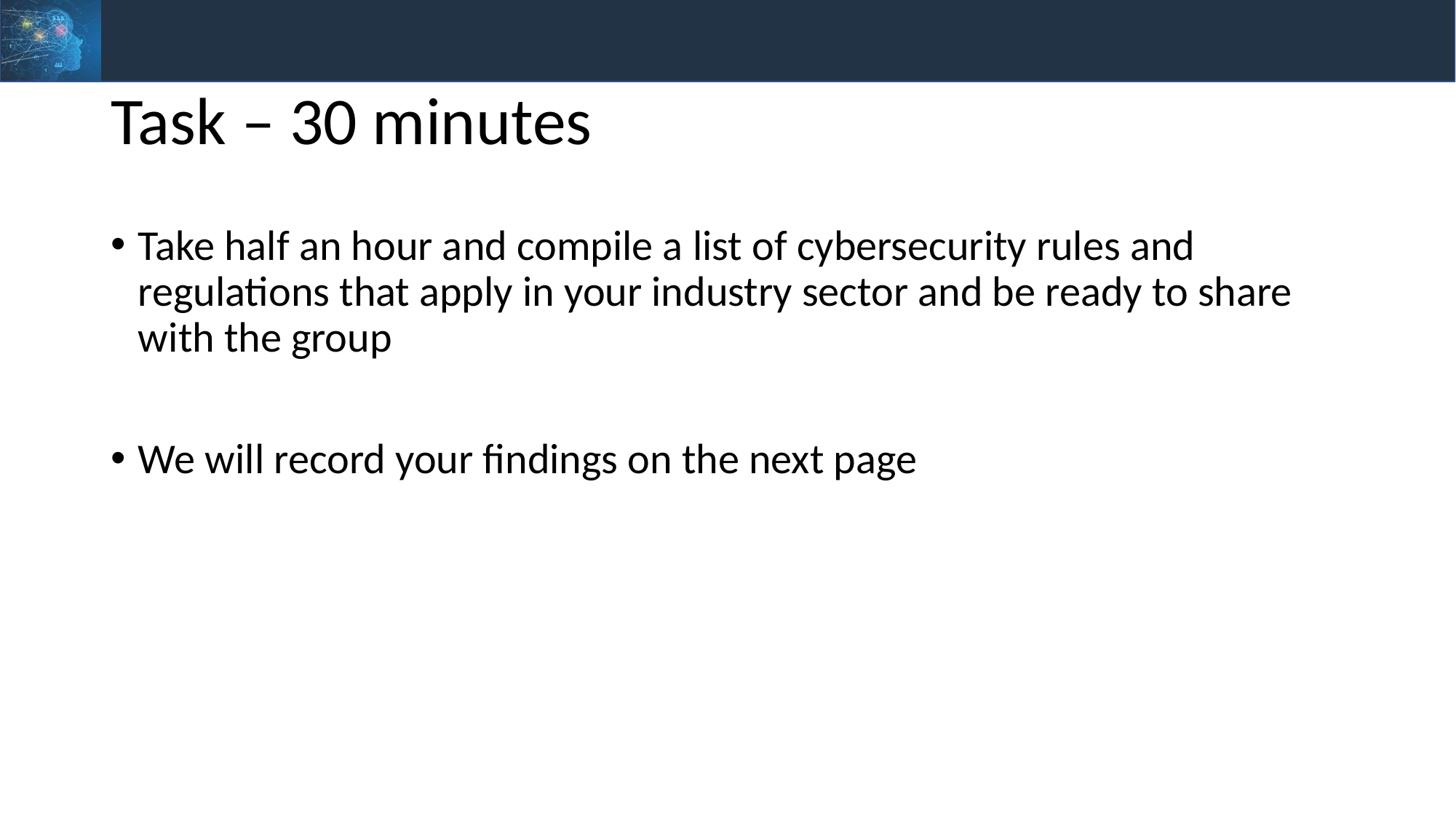

# Task – 30 minutes
Take half an hour and compile a list of cybersecurity rules and regulations that apply in your industry sector and be ready to share with the group

We will record your findings on the next page